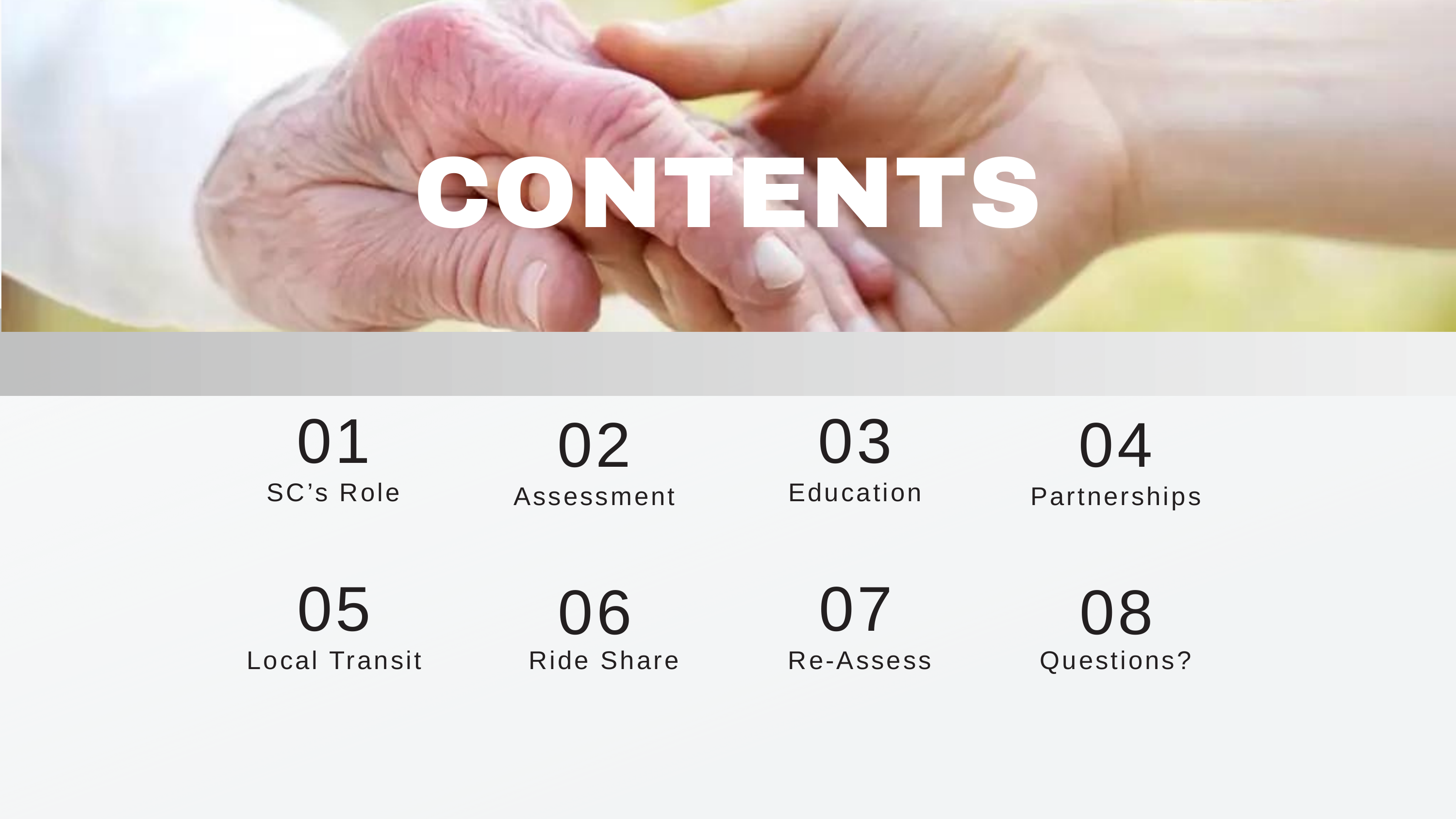

CONTENTS
01
03
02
04
SC’s Role
Education
Assessment
Partnerships
05
07
06
08
Local Transit
Ride Share
Re-Assess
Questions?